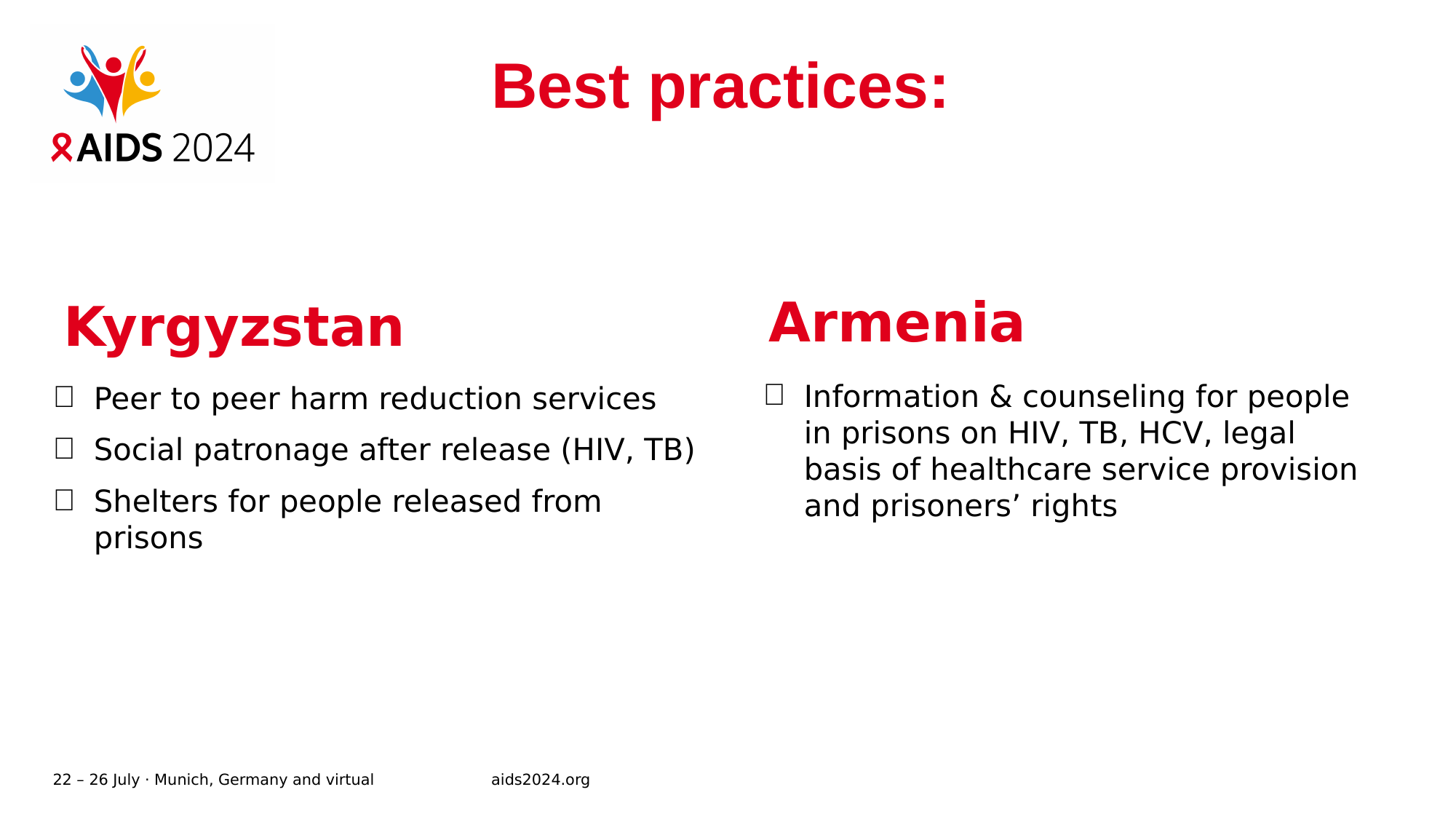

# Best practices:
Armenia
Kyrgyzstan
Information & counseling for people in prisons on HIV, TB, HCV, legal basis of healthcare service provision and prisoners’ rights

Peer to peer harm reduction services
Social patronage after release (HIV, TB)
Shelters for people released from prisons